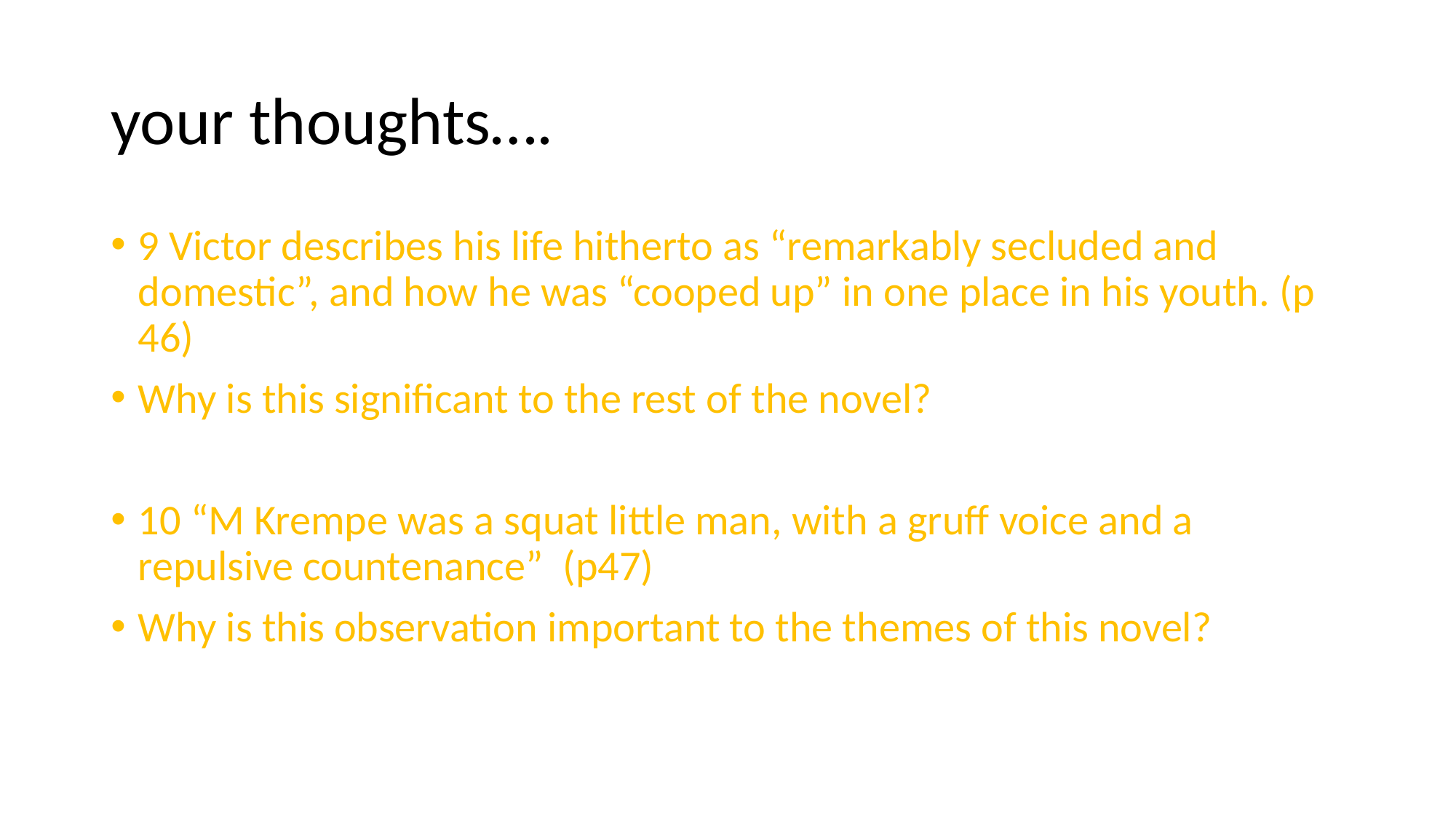

# your thoughts….
9 Victor describes his life hitherto as “remarkably secluded and domestic”, and how he was “cooped up” in one place in his youth. (p 46)
Why is this significant to the rest of the novel?

10 “M Krempe was a squat little man, with a gruff voice and a repulsive countenance”  (p47)
Why is this observation important to the themes of this novel?